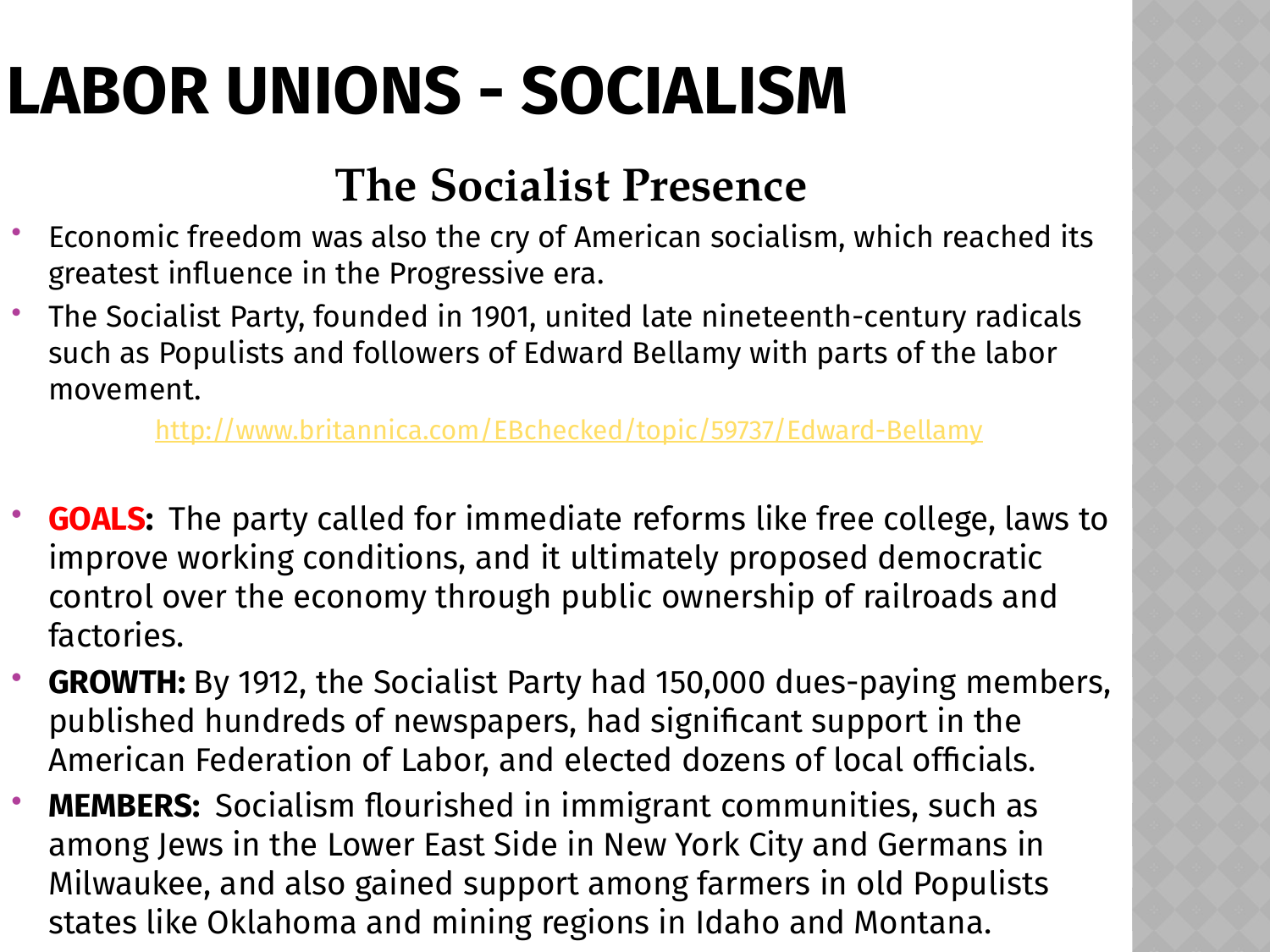

# Labor unions - socialism
The Socialist Presence
Economic freedom was also the cry of American socialism, which reached its greatest influence in the Progressive era.
The Socialist Party, founded in 1901, united late nineteenth-century radicals such as Populists and followers of Edward Bellamy with parts of the labor movement.
http://www.britannica.com/EBchecked/topic/59737/Edward-Bellamy

GOALS:  The party called for immediate reforms like free college, laws to improve working conditions, and it ultimately proposed democratic control over the economy through public ownership of railroads and factories.
GROWTH: By 1912, the Socialist Party had 150,000 dues-paying members, published hundreds of newspapers, had significant support in the American Federation of Labor, and elected dozens of local officials.
MEMBERS:  Socialism flourished in immigrant communities, such as among Jews in the Lower East Side in New York City and Germans in Milwaukee, and also gained support among farmers in old Populists states like Oklahoma and mining regions in Idaho and Montana.